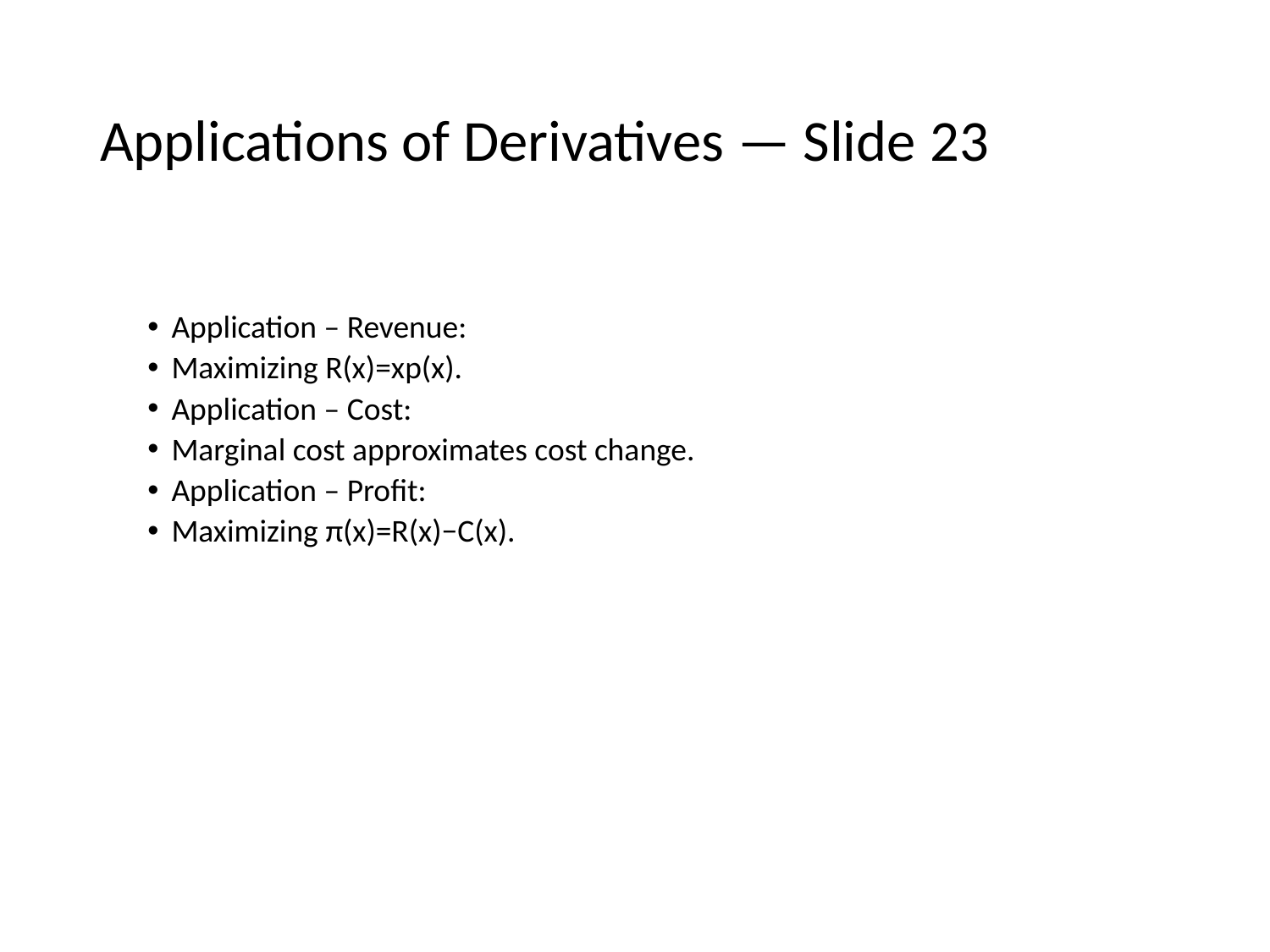

# Applications of Derivatives — Slide 23

Application – Revenue:
Maximizing R(x)=xp(x).
Application – Cost:
Marginal cost approximates cost change.
Application – Profit:
Maximizing π(x)=R(x)−C(x).